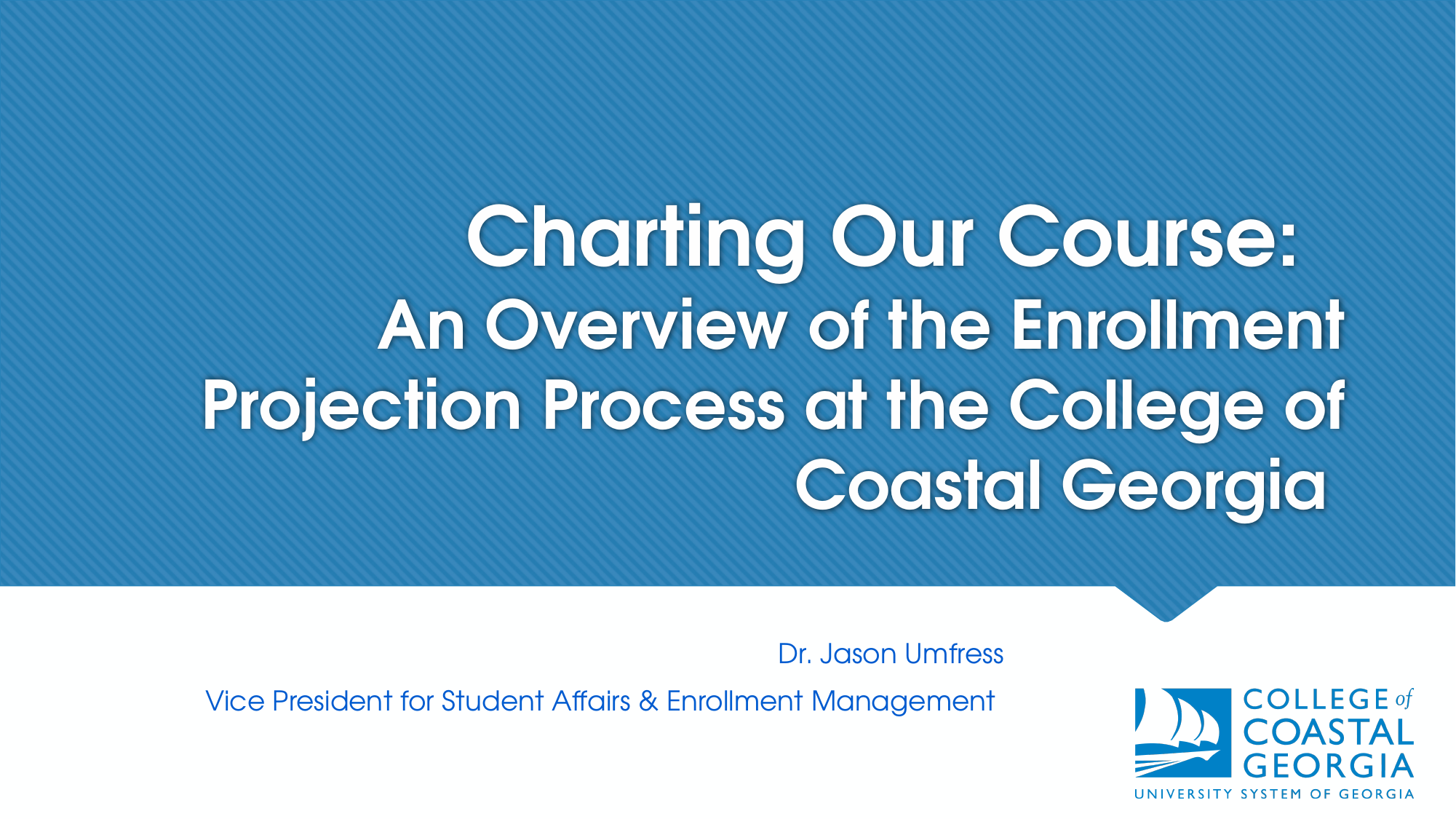

# Charting Our Course: An Overview of the Enrollment Projection Process at the College of Coastal Georgia
Dr. Jason Umfress
Vice President for Student Affairs & Enrollment Management